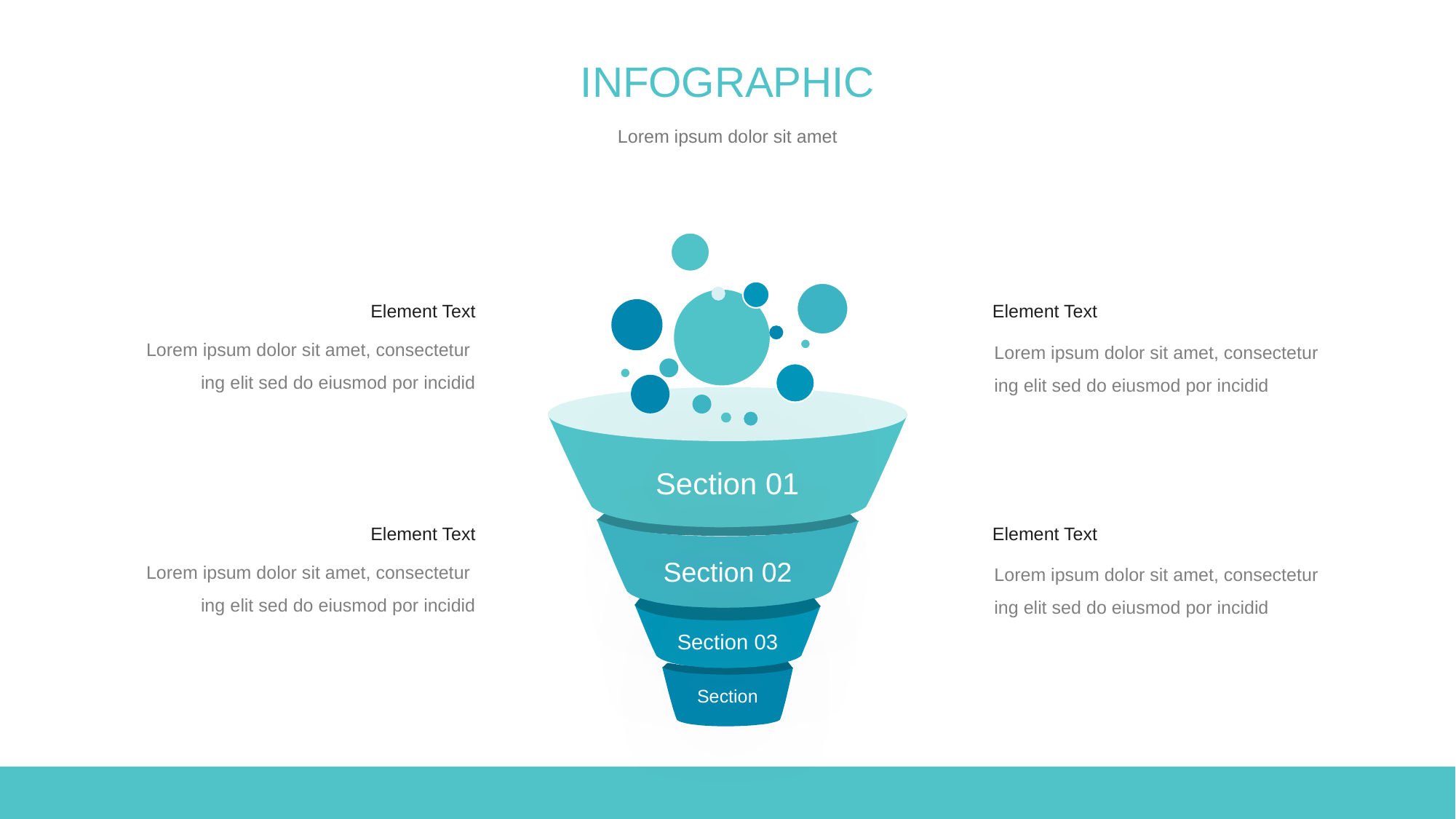

INFOGRAPHIC
Lorem ipsum dolor sit amet

Section 01

Section 02

Section 03

Section
Element Text
Element Text
Lorem ipsum dolor sit amet, consectetur
ing elit sed do eiusmod por incidid
Lorem ipsum dolor sit amet, consectetur
ing elit sed do eiusmod por incidid
Element Text
Element Text
Lorem ipsum dolor sit amet, consectetur
ing elit sed do eiusmod por incidid
Lorem ipsum dolor sit amet, consectetur
ing elit sed do eiusmod por incidid